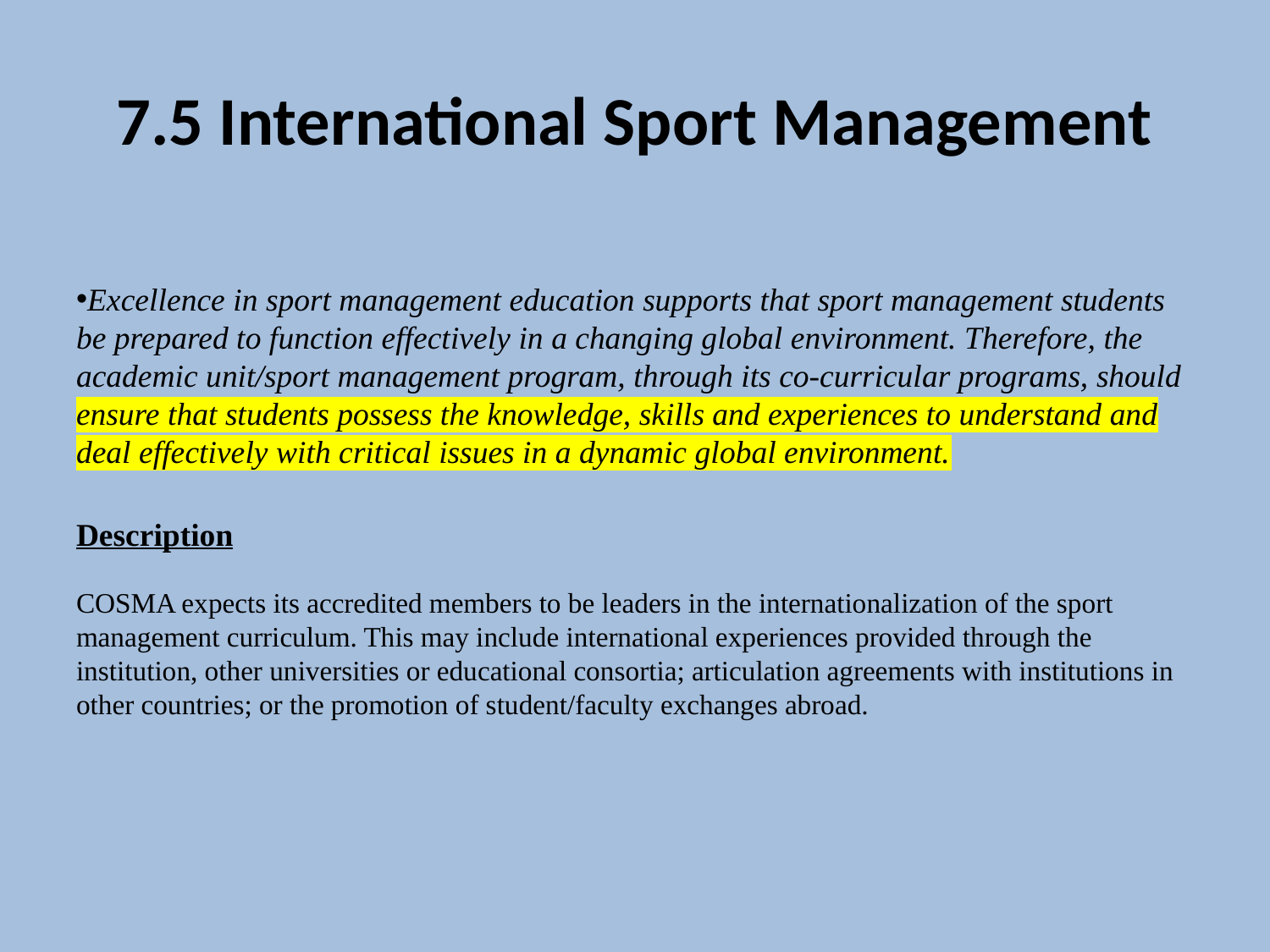

# 7.5 International Sport Management

Excellence in sport management education supports that sport management students be prepared to function effectively in a changing global environment. Therefore, the academic unit/sport management program, through its co-curricular programs, should ensure that students possess the knowledge, skills and experiences to understand and deal effectively with critical issues in a dynamic global environment.

Description

COSMA expects its accredited members to be leaders in the internationalization of the sport management curriculum. This may include international experiences provided through the institution, other universities or educational consortia; articulation agreements with institutions in other countries; or the promotion of student/faculty exchanges abroad.